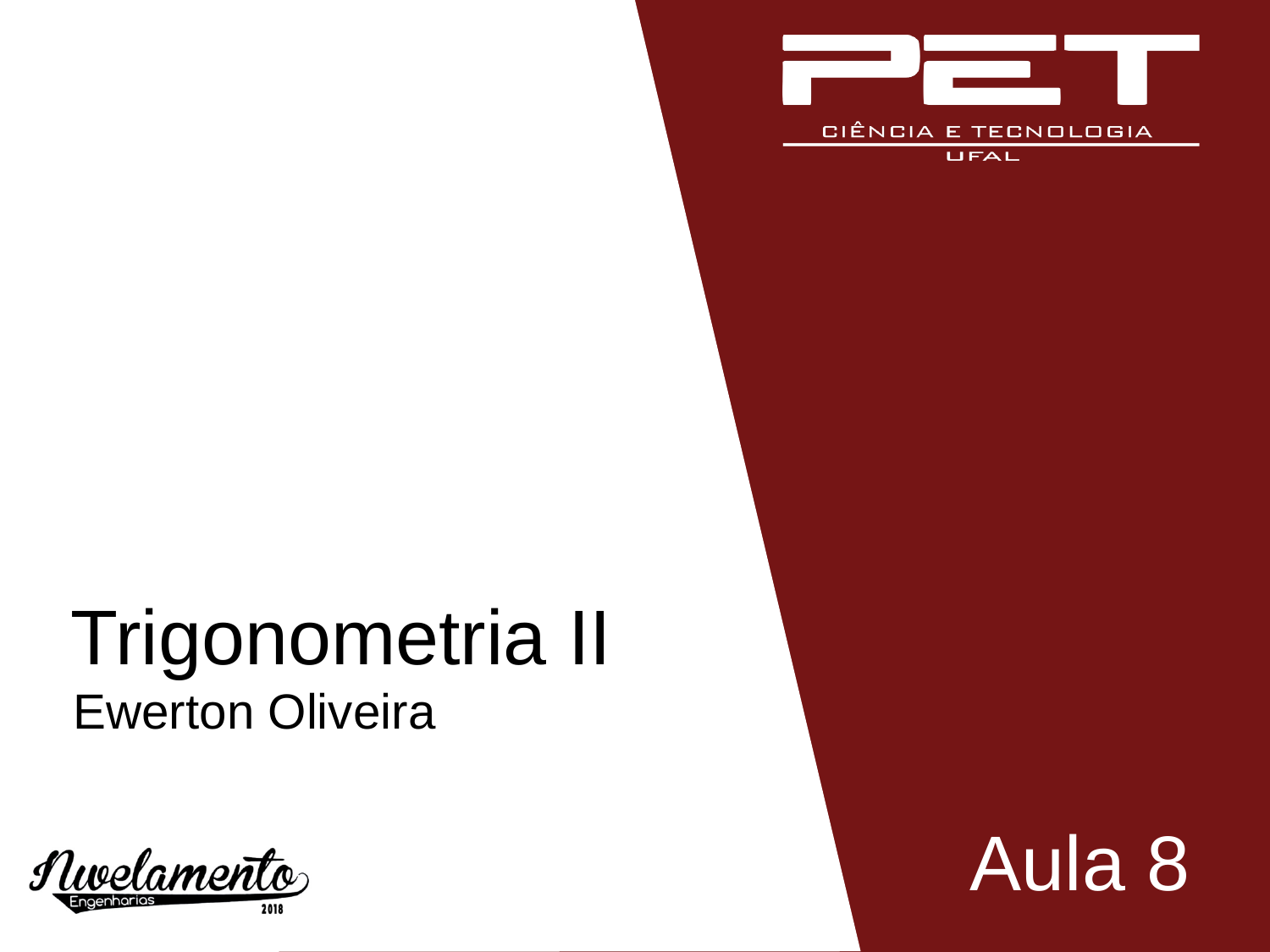

# Trigonometria II
Ewerton Oliveira
Aula 8